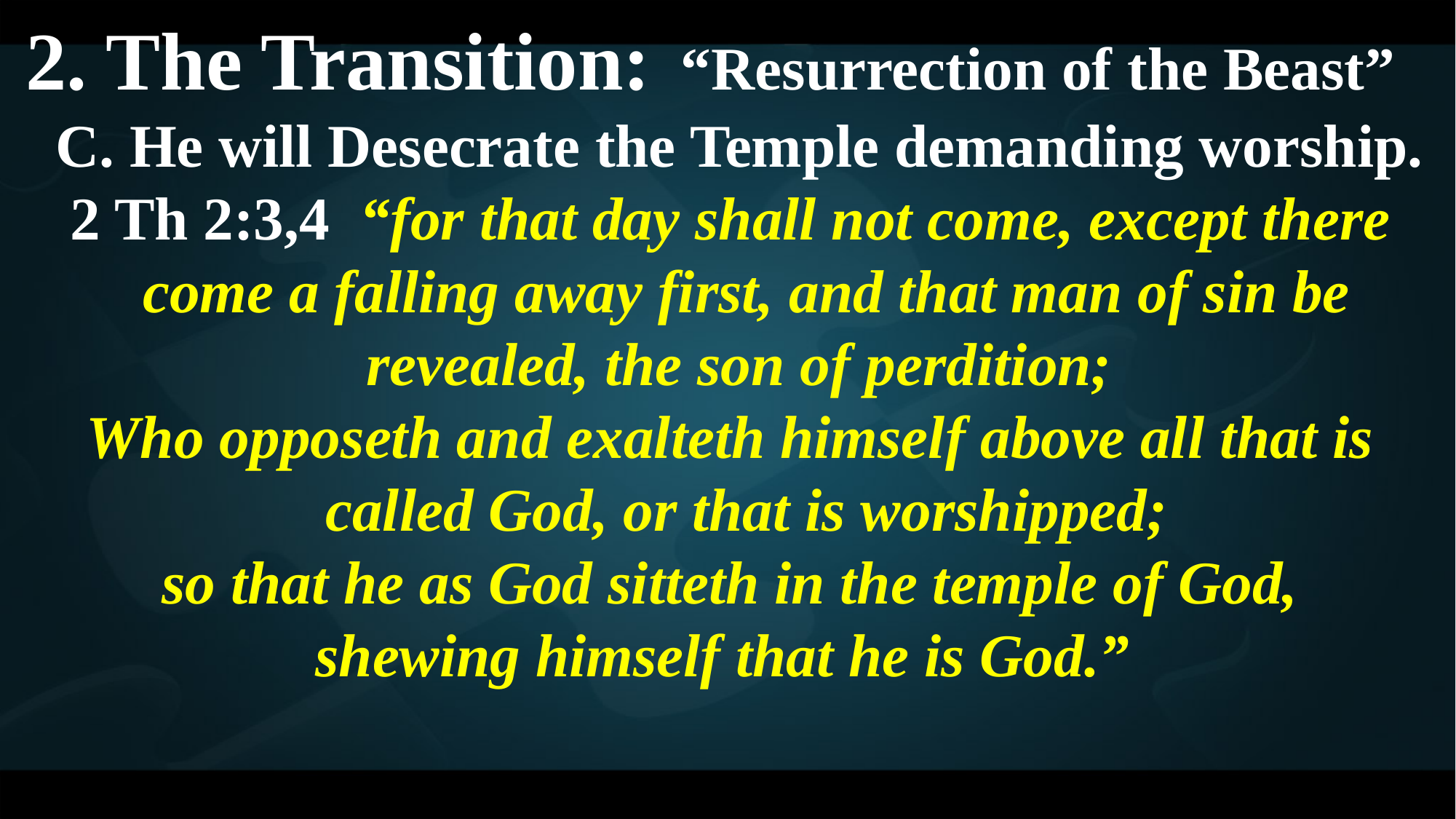

2. The Transition:  “Resurrection of the Beast”
  C. He will Desecrate the Temple demanding worship.
2 Th 2:3,4  “for that day shall not come, except there come a falling away first, and that man of sin be revealed, the son of perdition;
Who opposeth and exalteth himself above all that is called God, or that is worshipped;
 so that he as God sitteth in the temple of God,
shewing himself that he is God.”